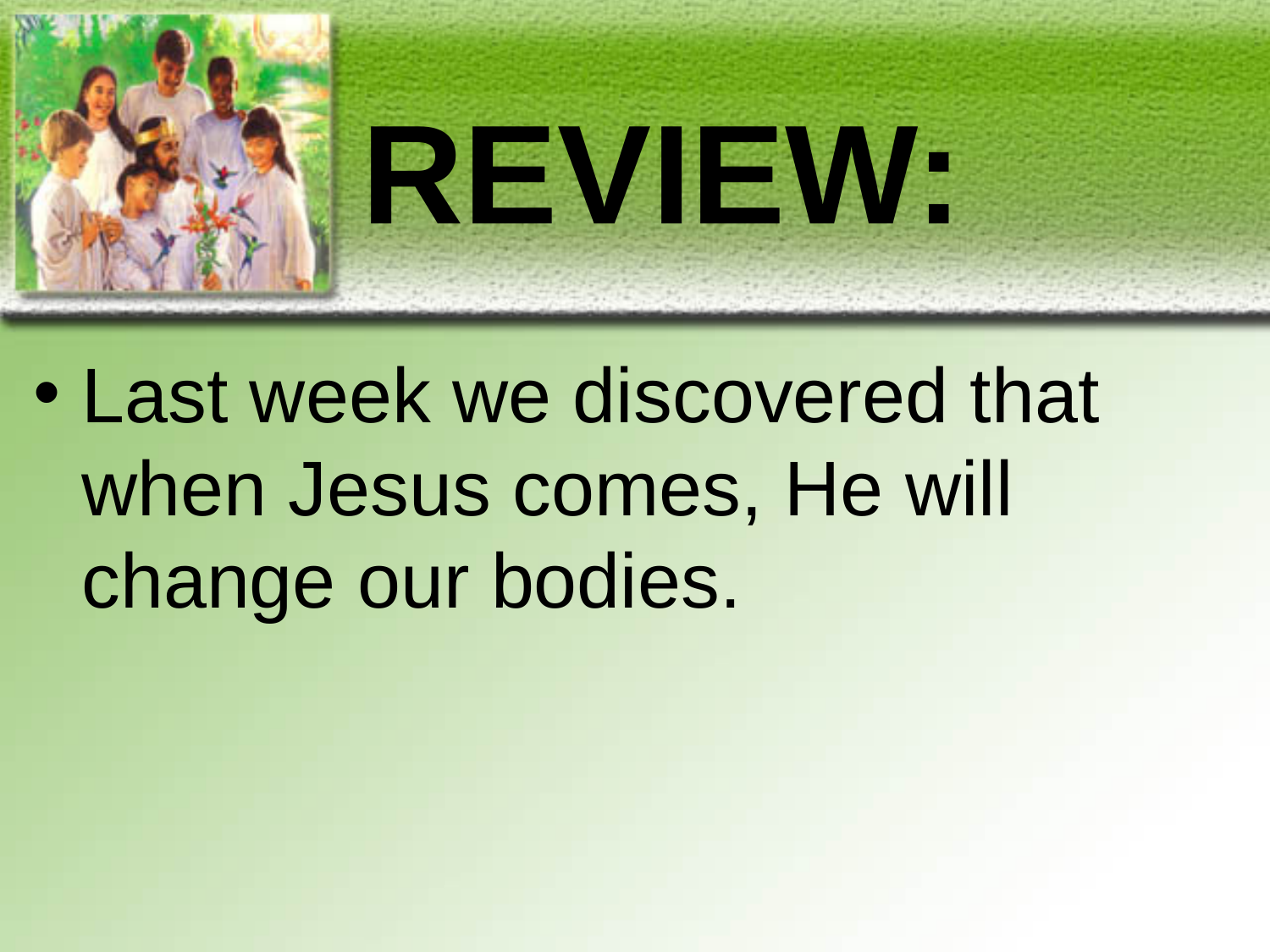

# REVIEW:
Last week we discovered that when Jesus comes, He will change our bodies.